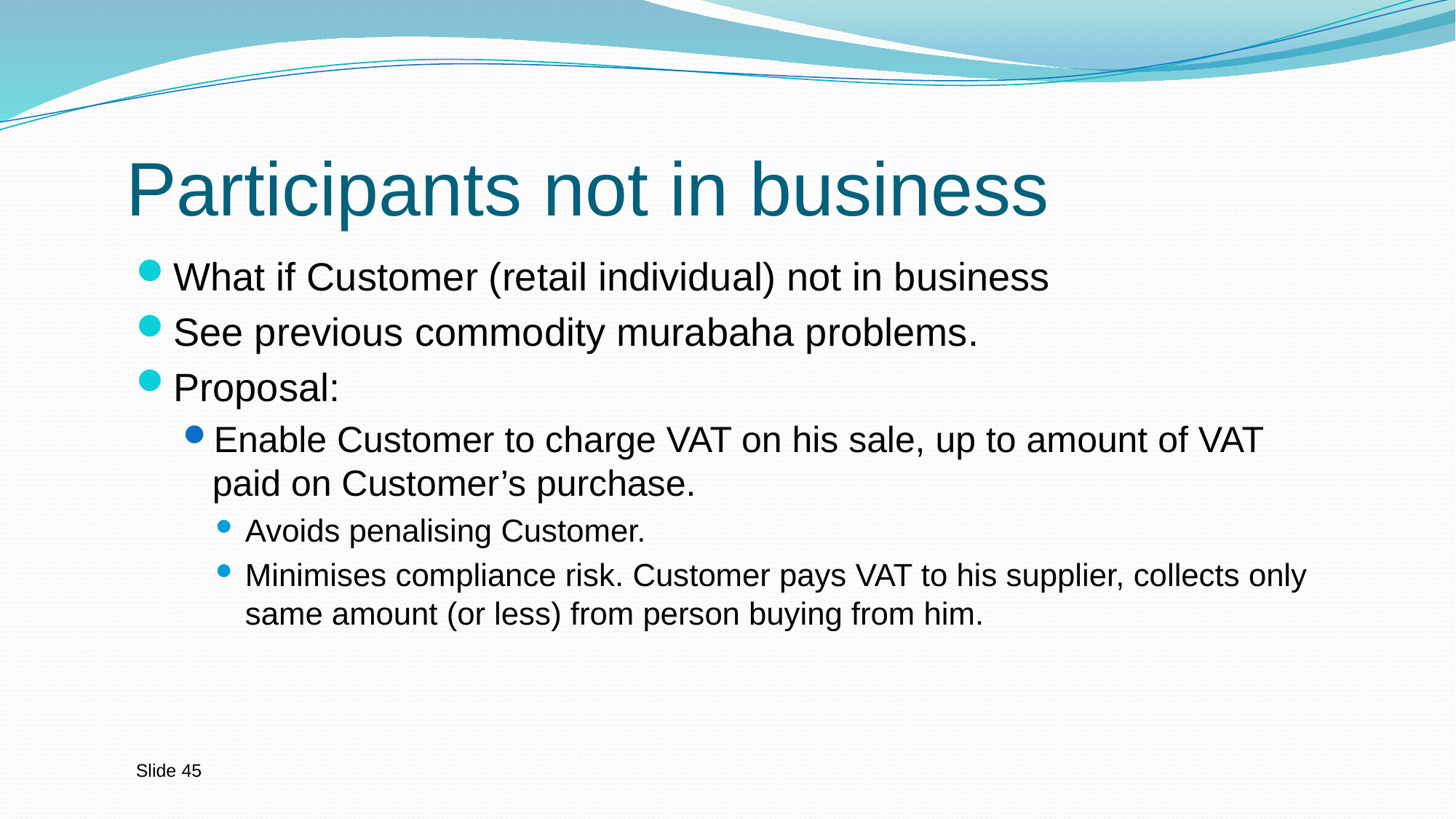

# Participants not in business
What if Customer (retail individual) not in business
See previous commodity murabaha problems.
Proposal:
Enable Customer to charge VAT on his sale, up to amount of VAT paid on Customer’s purchase.
Avoids penalising Customer.
Minimises compliance risk. Customer pays VAT to his supplier, collects only same amount (or less) from person buying from him.
Slide 45